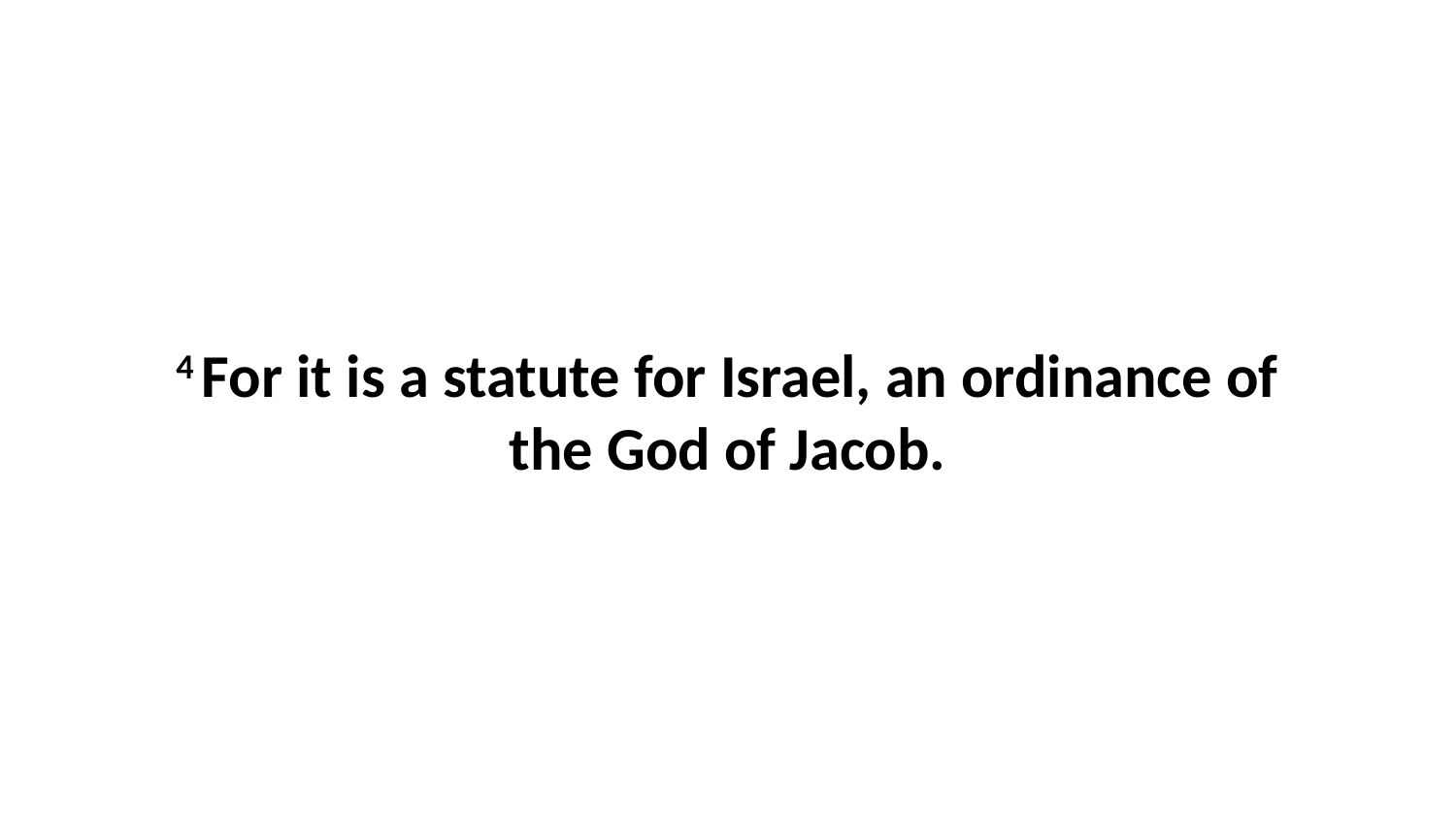

4 For it is a statute for Israel, an ordinance of the God of Jacob.